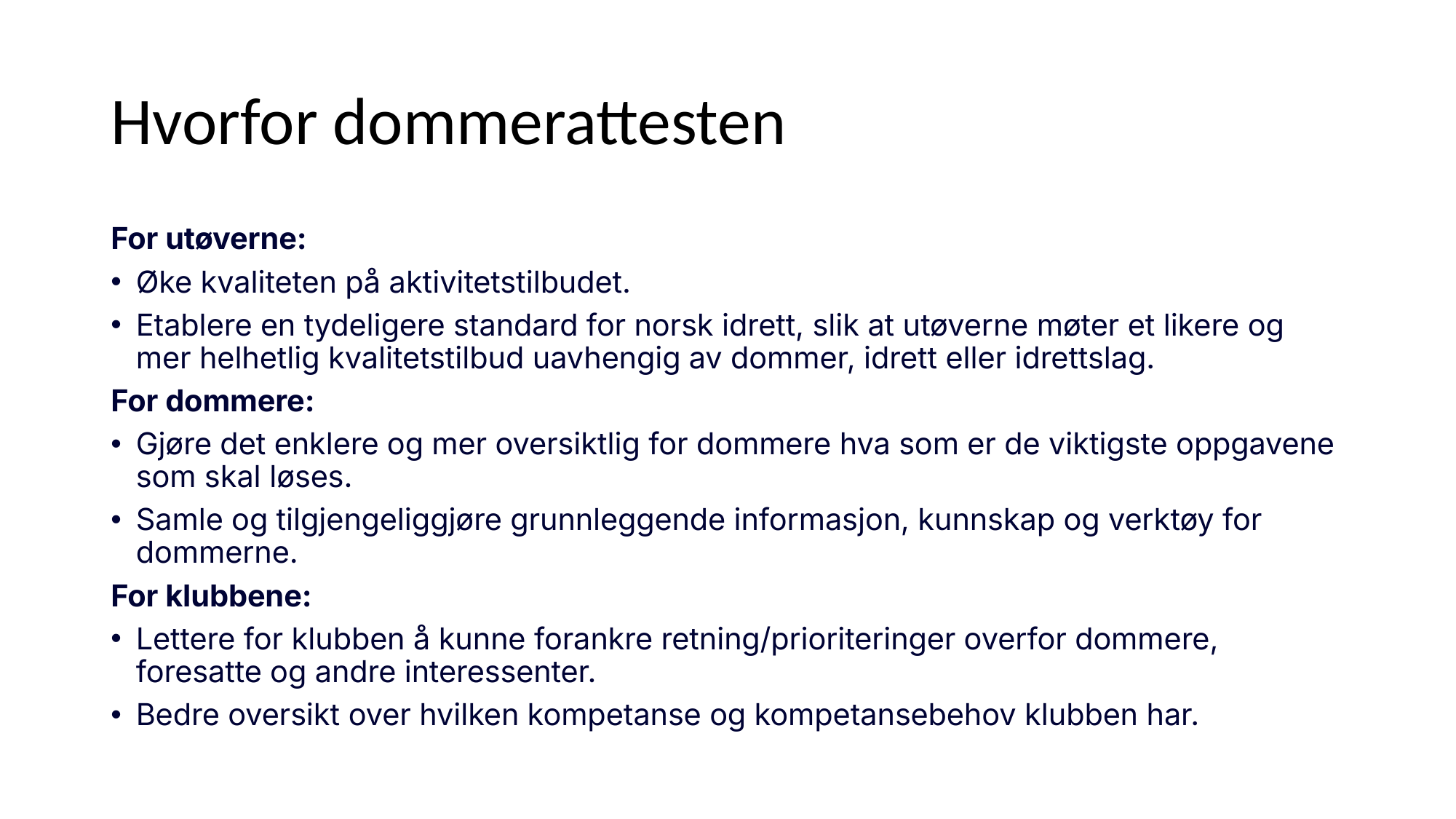

# Hvorfor dommerattesten
For utøverne:​
Øke kvaliteten på aktivitetstilbudet.​
Etablere en tydeligere standard for norsk idrett, slik at utøverne møter et likere og mer helhetlig kvalitetstilbud uavhengig av dommer, idrett eller idrettslag. ​​
For dommere:​
Gjøre det enklere og mer oversiktlig for dommere hva som er de viktigste oppgavene som skal løses.​
Samle og tilgjengeliggjøre grunnleggende informasjon, kunnskap og verktøy for dommerne.​
For klubbene:​
Lettere for klubben å kunne forankre retning/prioriteringer overfor dommere, foresatte og andre interessenter.​
Bedre oversikt over hvilken kompetanse og kompetansebehov klubben har.